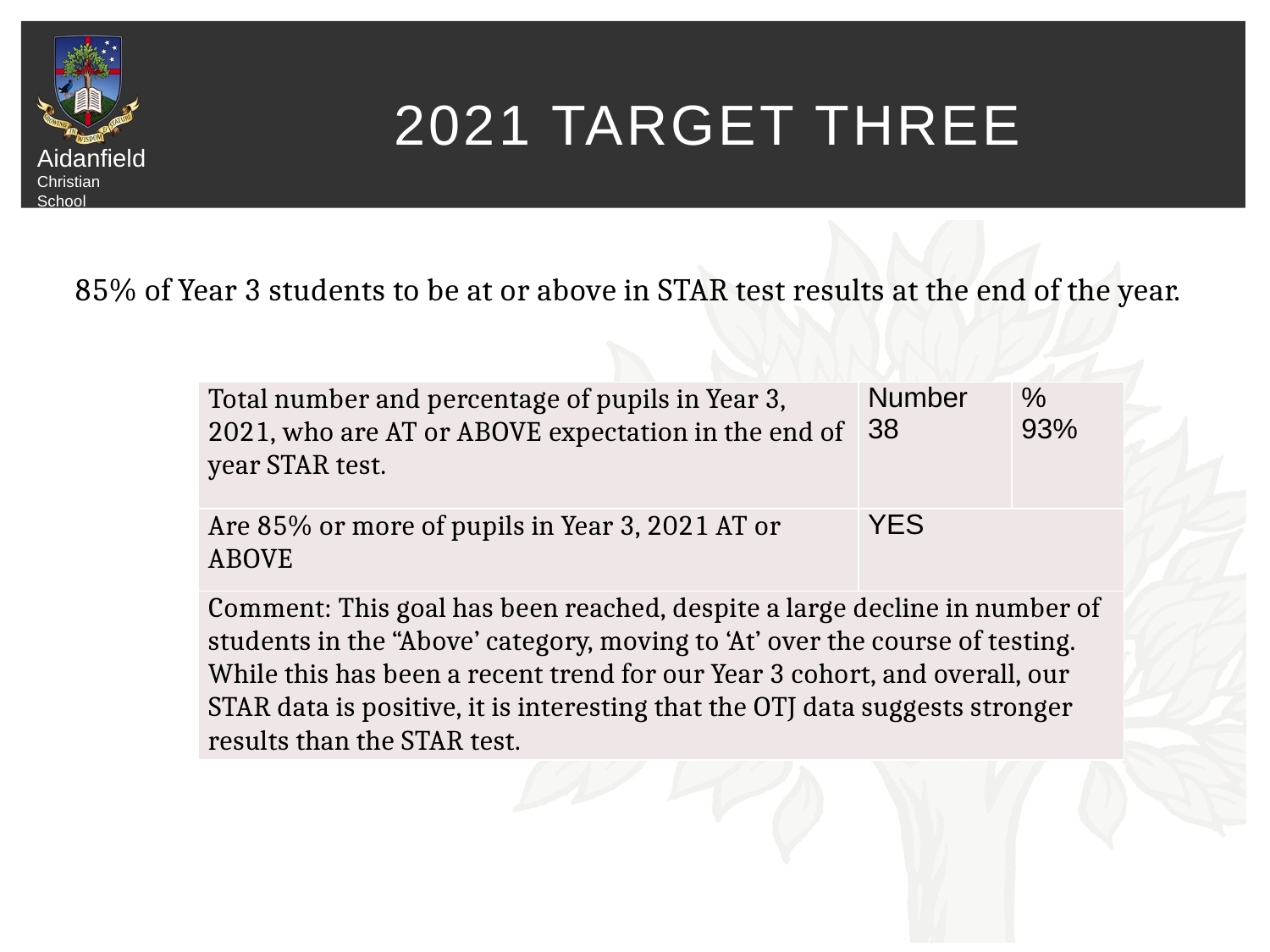

# 2021 Target Three
85% of Year 3 students to be at or above in STAR test results at the end of the year.
| Total number and percentage of pupils in Year 3, 2021, who are AT or ABOVE expectation in the end of year STAR test. | Number 38 | % 93% |
| --- | --- | --- |
| Are 85% or more of pupils in Year 3, 2021 AT or ABOVE | YES |  |
| Comment: This goal has been reached, despite a large decline in number of students in the “Above’ category, moving to ‘At’ over the course of testing. While this has been a recent trend for our Year 3 cohort, and overall, our STAR data is positive, it is interesting that the OTJ data suggests stronger results than the STAR test. |  |  |